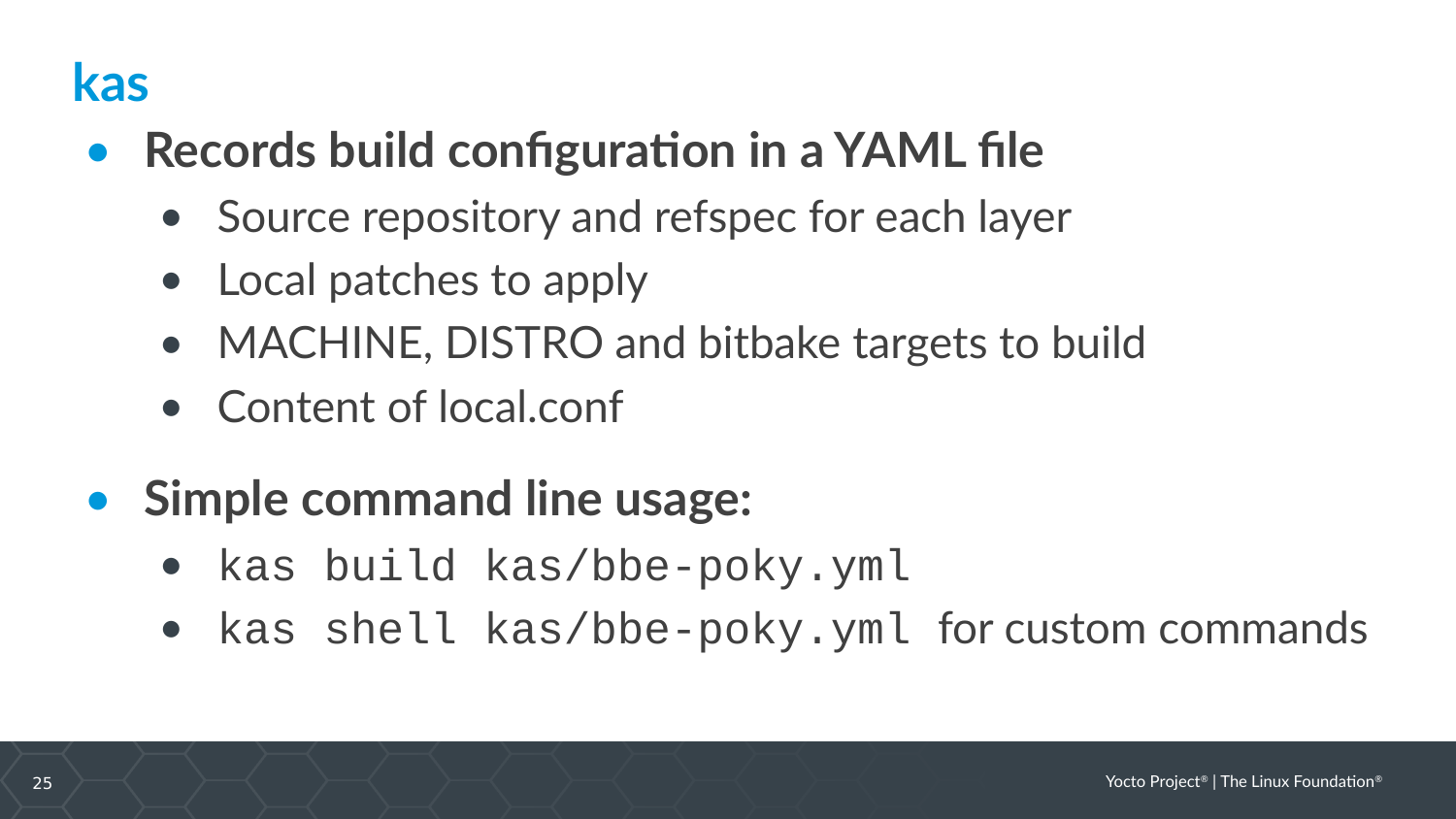

# kas
Records build configuration in a YAML file
Source repository and refspec for each layer
Local patches to apply
MACHINE, DISTRO and bitbake targets to build
Content of local.conf
Simple command line usage:
kas build kas/bbe-poky.yml
kas shell kas/bbe-poky.yml for custom commands